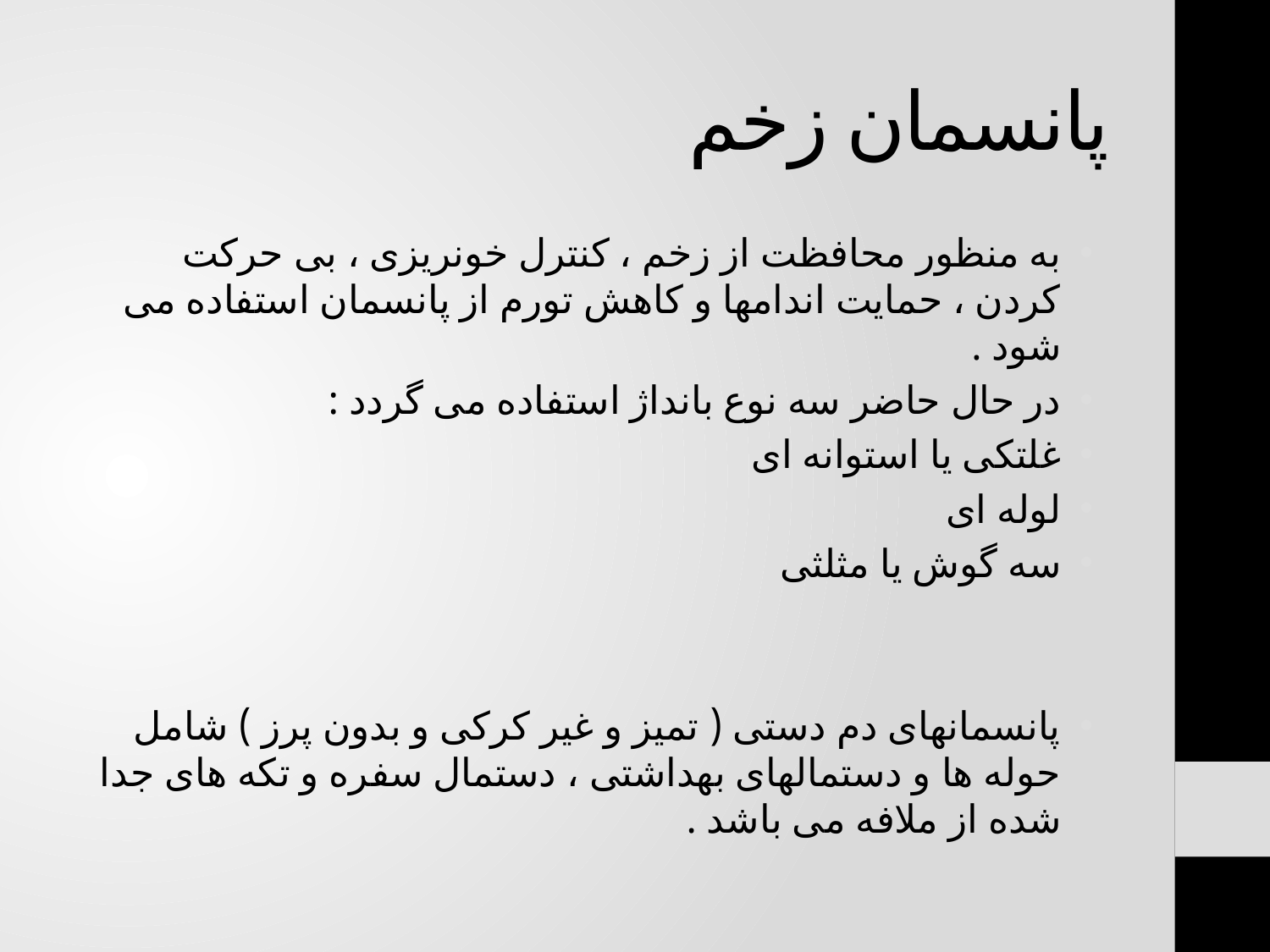

# پانسمان زخم
به منظور محافظت از زخم ، کنترل خونریزی ، بی حرکت کردن ، حمایت اندامها و کاهش تورم از پانسمان استفاده می شود .
در حال حاضر سه نوع بانداژ استفاده می گردد :
غلتکی یا استوانه ای
لوله ای
سه گوش یا مثلثی

پانسمانهای دم دستی ( تمیز و غیر کرکی و بدون پرز ) شامل حوله ها و دستمالهای بهداشتی ، دستمال سفره و تکه های جدا شده از ملافه می باشد .